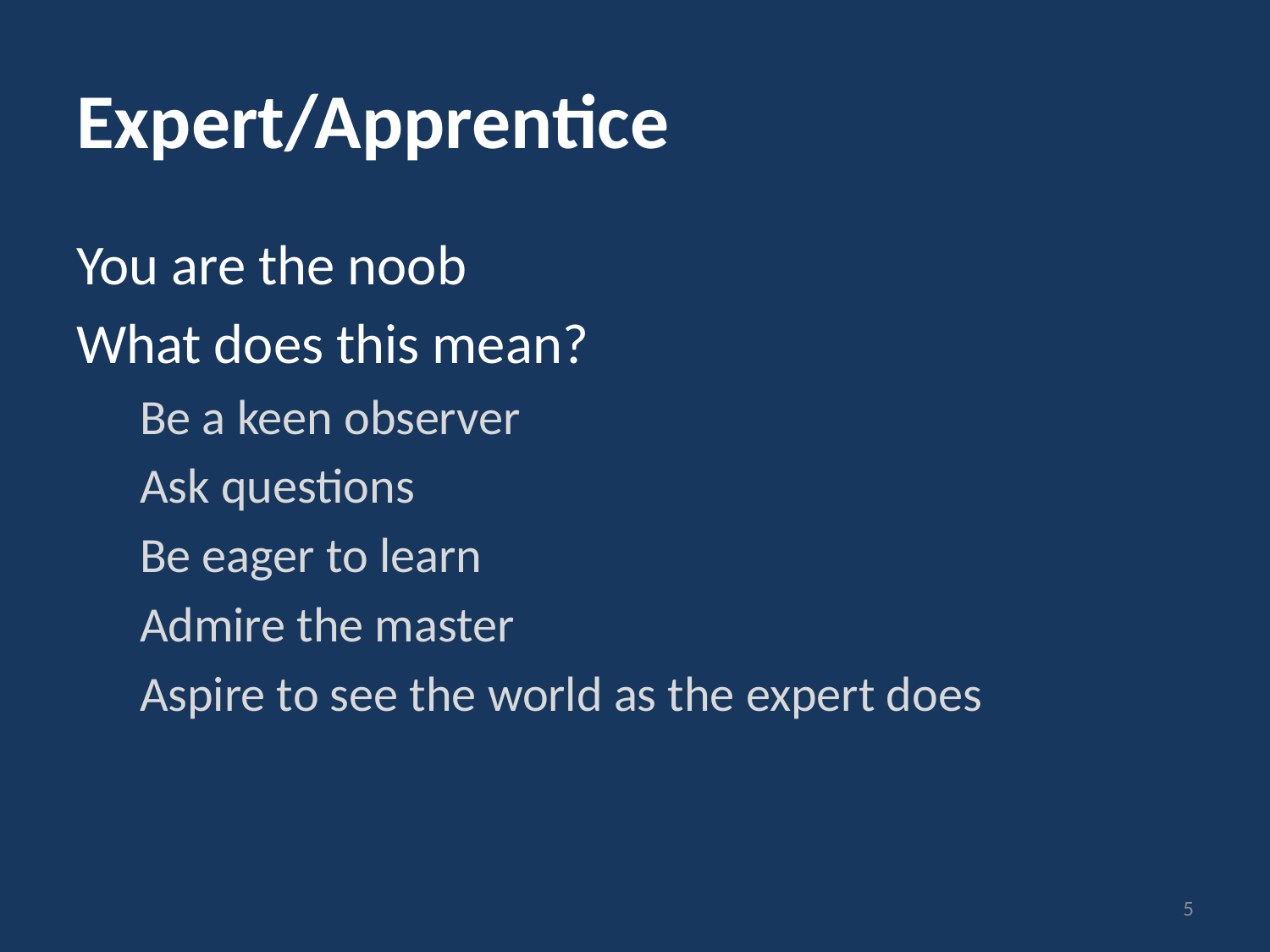

# Expert/Apprentice
You are the noob
What does this mean?
Be a keen observer
Ask questions
Be eager to learn
Admire the master
Aspire to see the world as the expert does
5